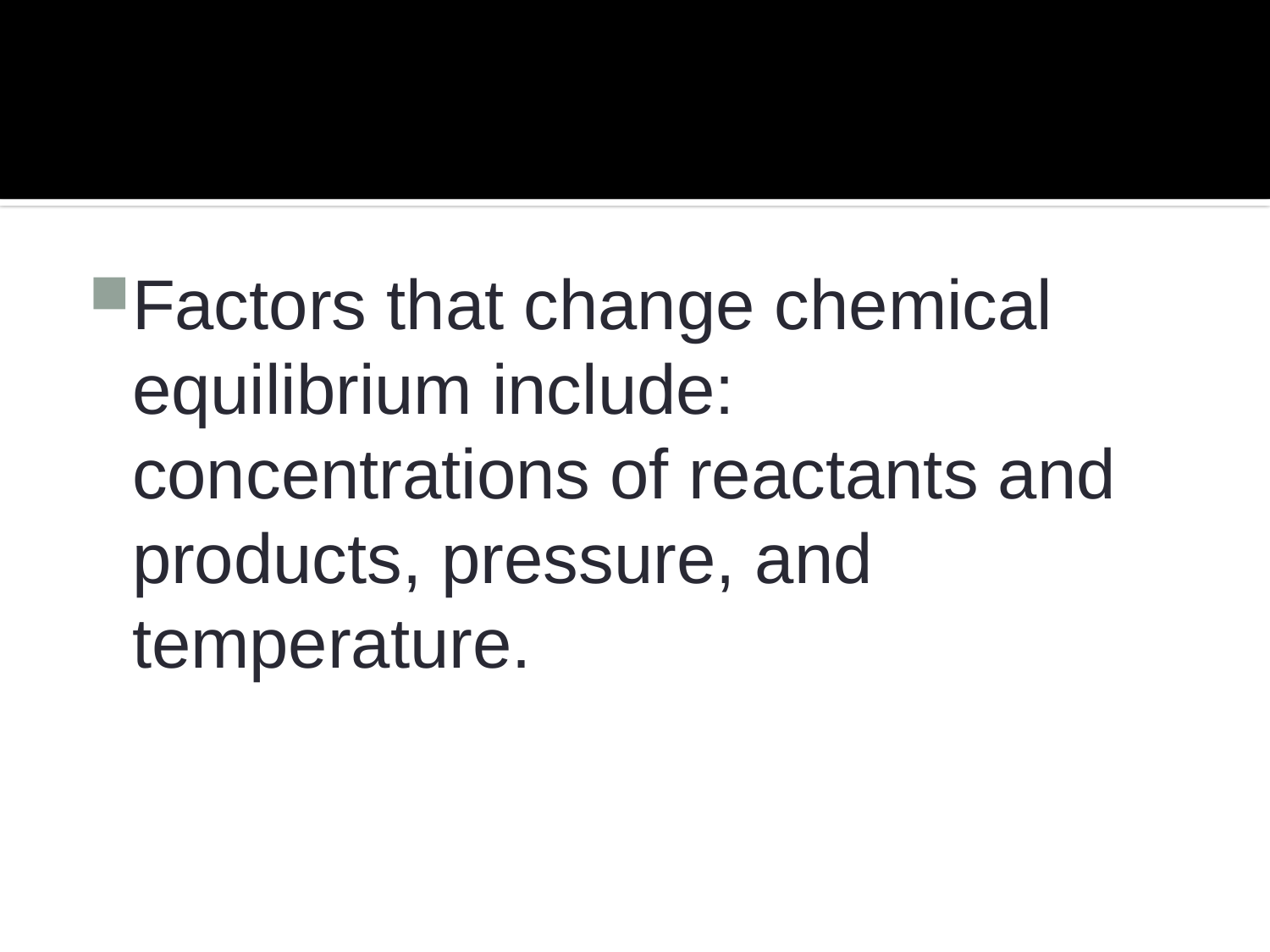

#
Factors that change chemical equilibrium include: concentrations of reactants and products, pressure, and temperature.